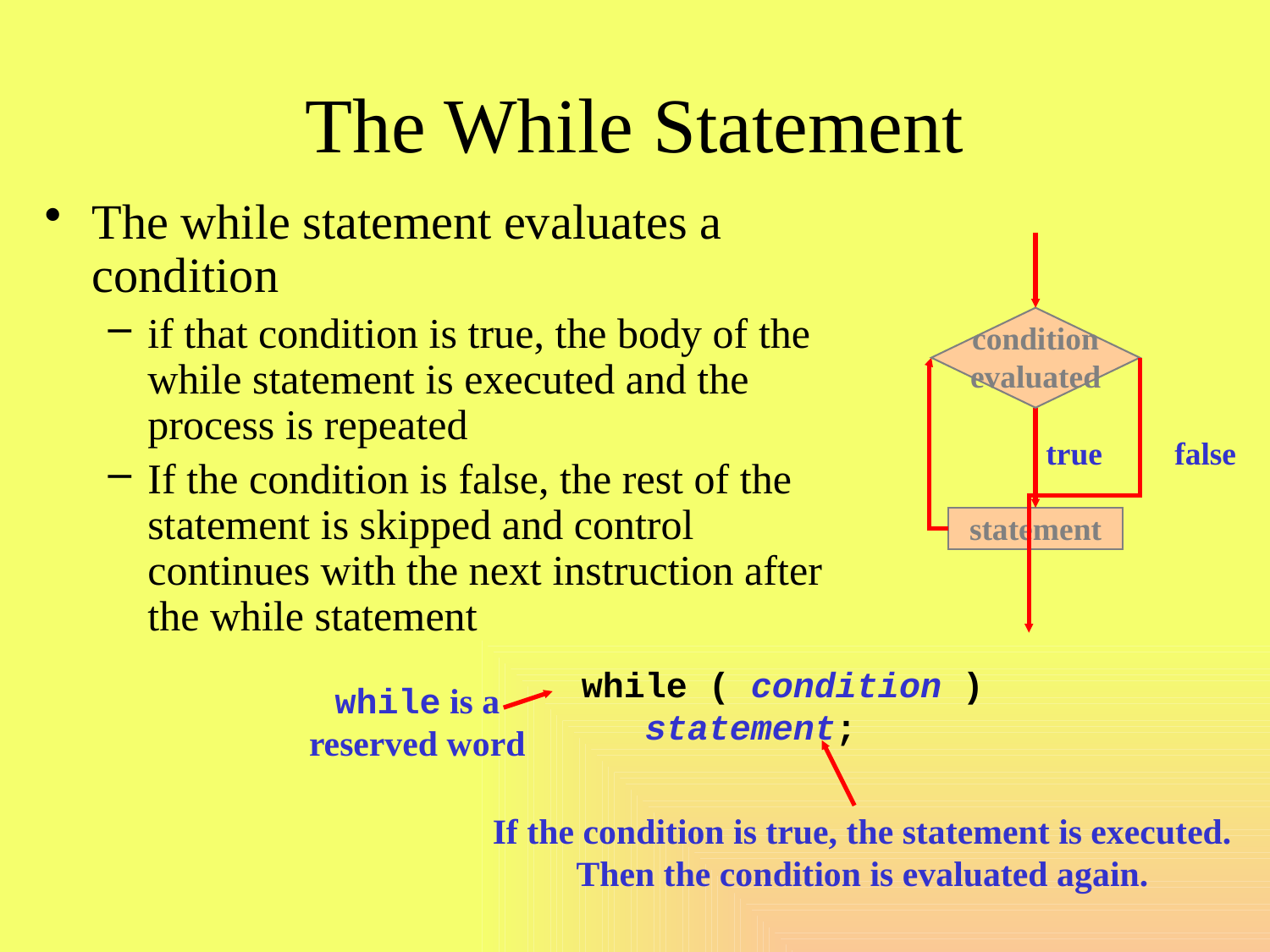

# The While Statement
The while statement evaluates a condition
if that condition is true, the body of the while statement is executed and the process is repeated
If the condition is false, the rest of the statement is skipped and control continues with the next instruction after the while statement

condition
evaluated
false
true
statement

while ( condition )
   statement;
while is a
reserved word

If the condition is true, the statement is executed.
Then the condition is evaluated again.